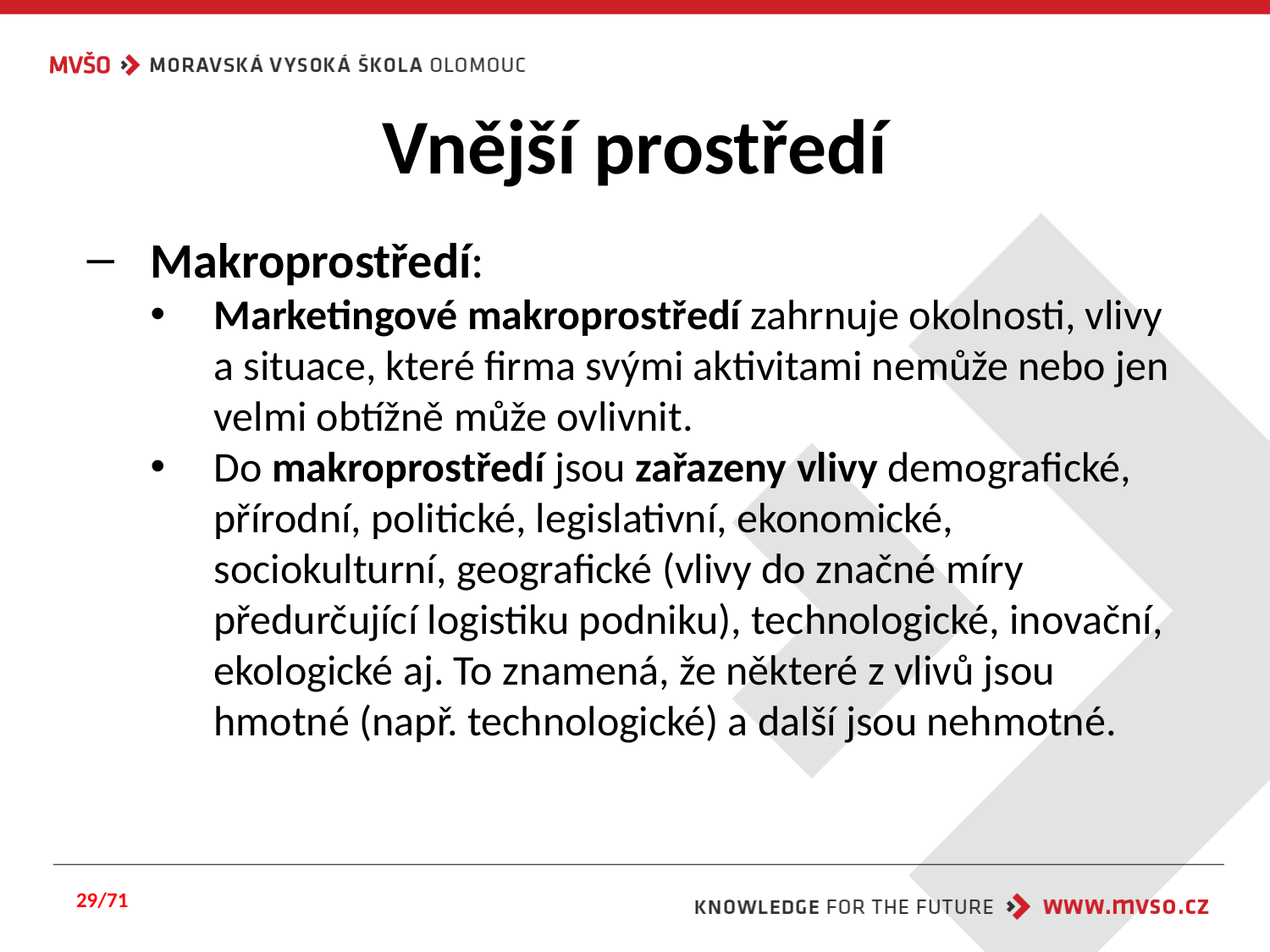

# Vnější prostředí
Makroprostředí:
Marketingové makroprostředí zahrnuje okolnosti, vlivy a situace, které firma svými aktivitami nemůže nebo jen velmi obtížně může ovlivnit.
Do makroprostředí jsou zařazeny vlivy demografické, přírodní, politické, legislativní, ekonomické, sociokulturní, geografické (vlivy do značné míry předurčující logistiku podniku), technologické, inovační, ekologické aj. To znamená, že některé z vlivů jsou hmotné (např. technologické) a další jsou nehmotné.
29/71